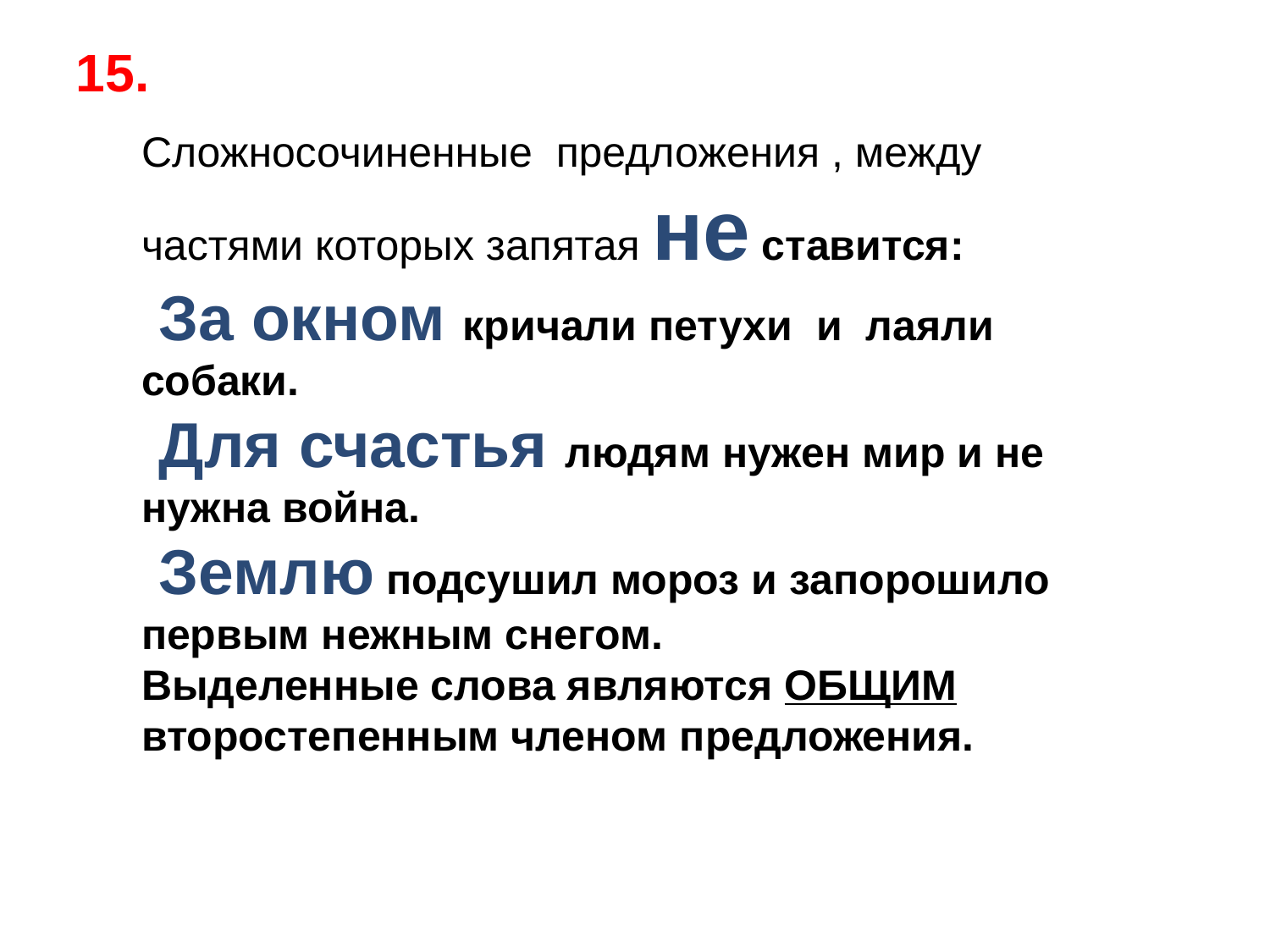

15.
Сложносочиненные  предложения , между частями которых запятая не ставится:
 За окном кричали петухи  и  лаяли собаки.
 Для счастья людям нужен мир и не нужна война.
 Землю подсушил мороз и запорошило первым нежным снегом.
Выделенные слова являются ОБЩИМ второстепенным членом предложения.